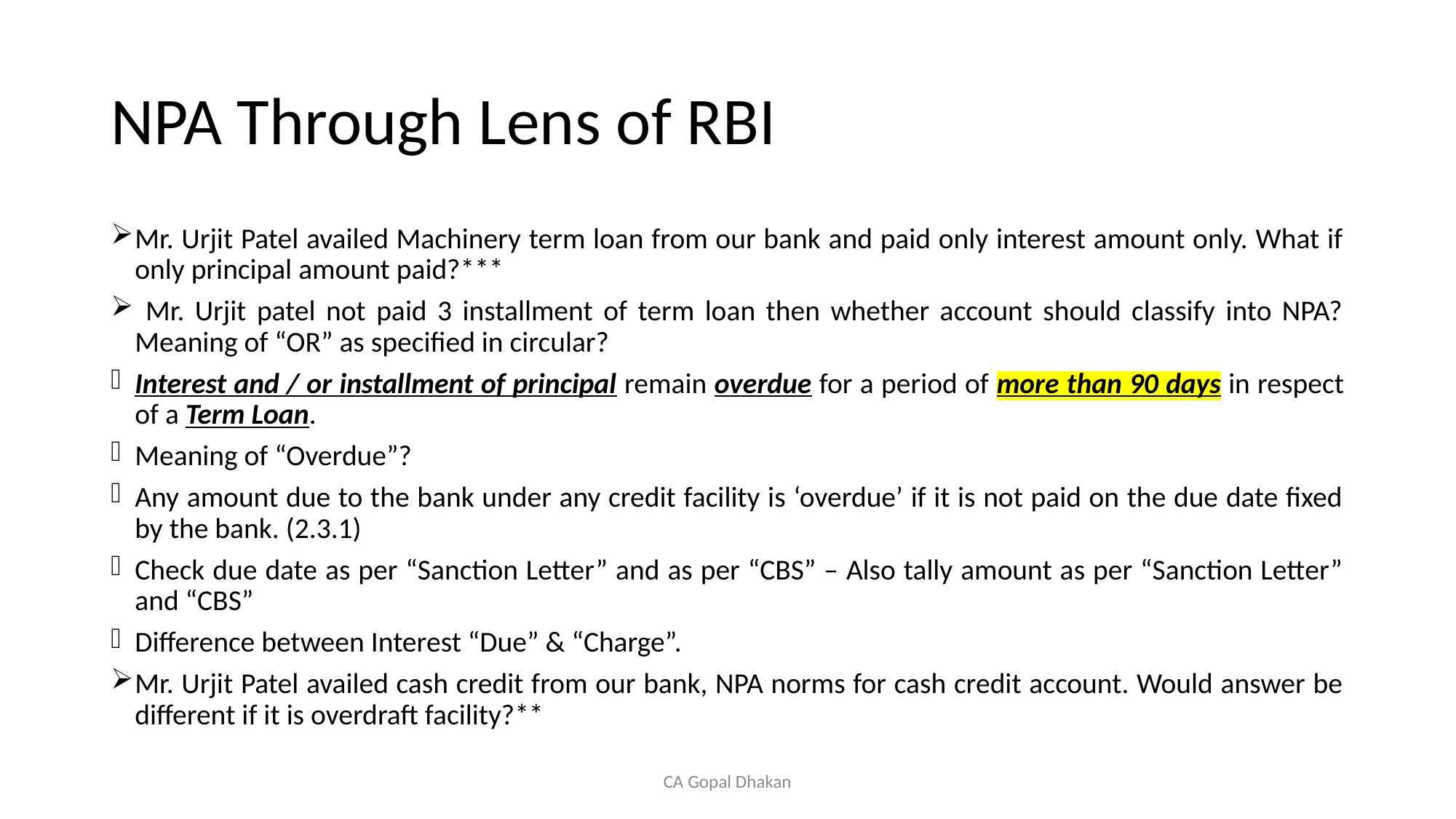

# NPA Through Lens of RBI
Mr. Urjit Patel availed Machinery term loan from our bank and paid only interest amount only. What if only principal amount paid?***
 Mr. Urjit patel not paid 3 installment of term loan then whether account should classify into NPA? Meaning of “OR” as specified in circular?
Interest and / or installment of principal remain overdue for a period of more than 90 days in respect of a Term Loan.
Meaning of “Overdue”?
Any amount due to the bank under any credit facility is ‘overdue’ if it is not paid on the due date fixed by the bank. (2.3.1)
Check due date as per “Sanction Letter” and as per “CBS” – Also tally amount as per “Sanction Letter” and “CBS”
Difference between Interest “Due” & “Charge”.
Mr. Urjit Patel availed cash credit from our bank, NPA norms for cash credit account. Would answer be different if it is overdraft facility?**

CA Gopal Dhakan